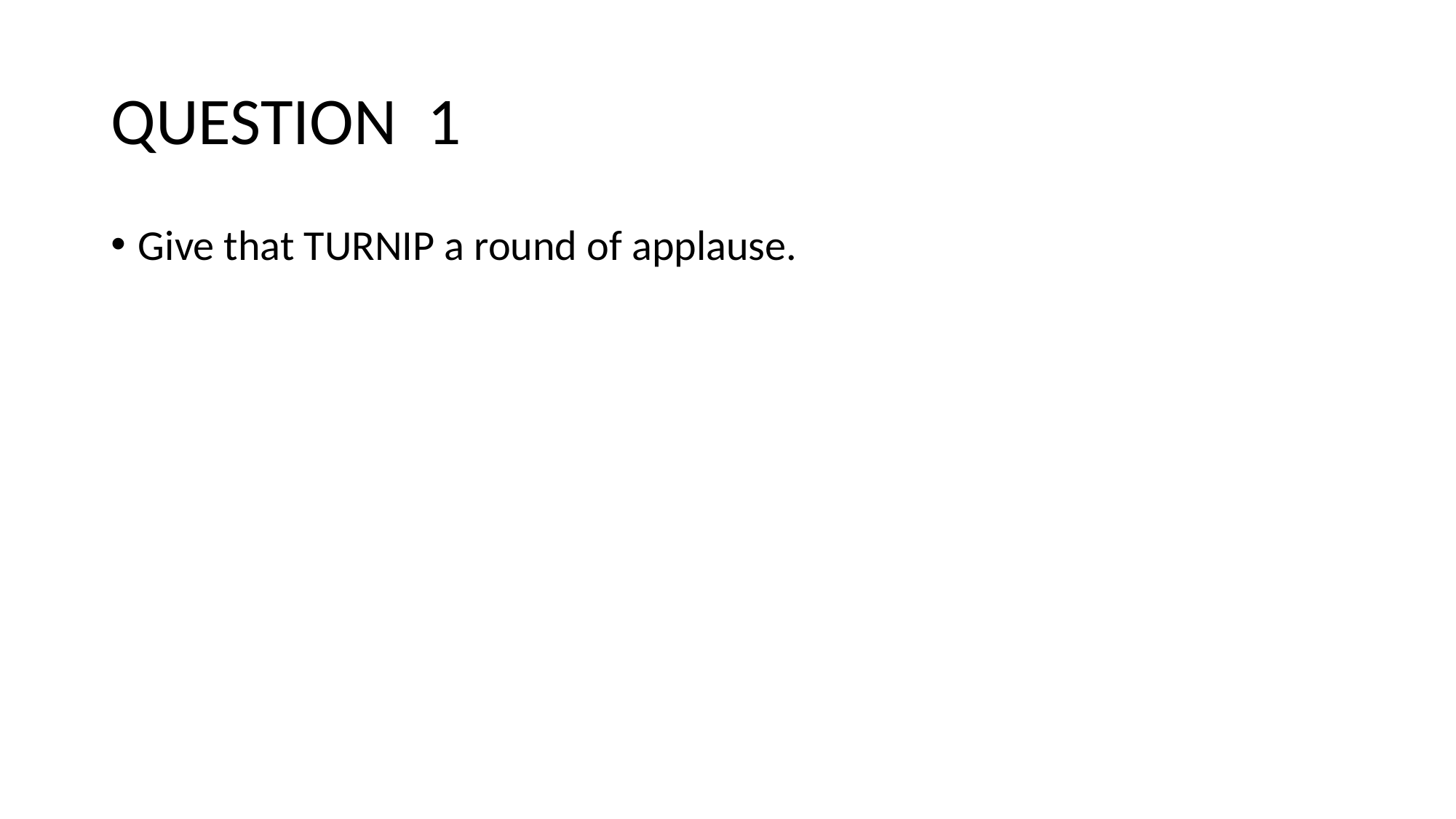

# QUESTION  1
Give that TURNIP a round of applause.